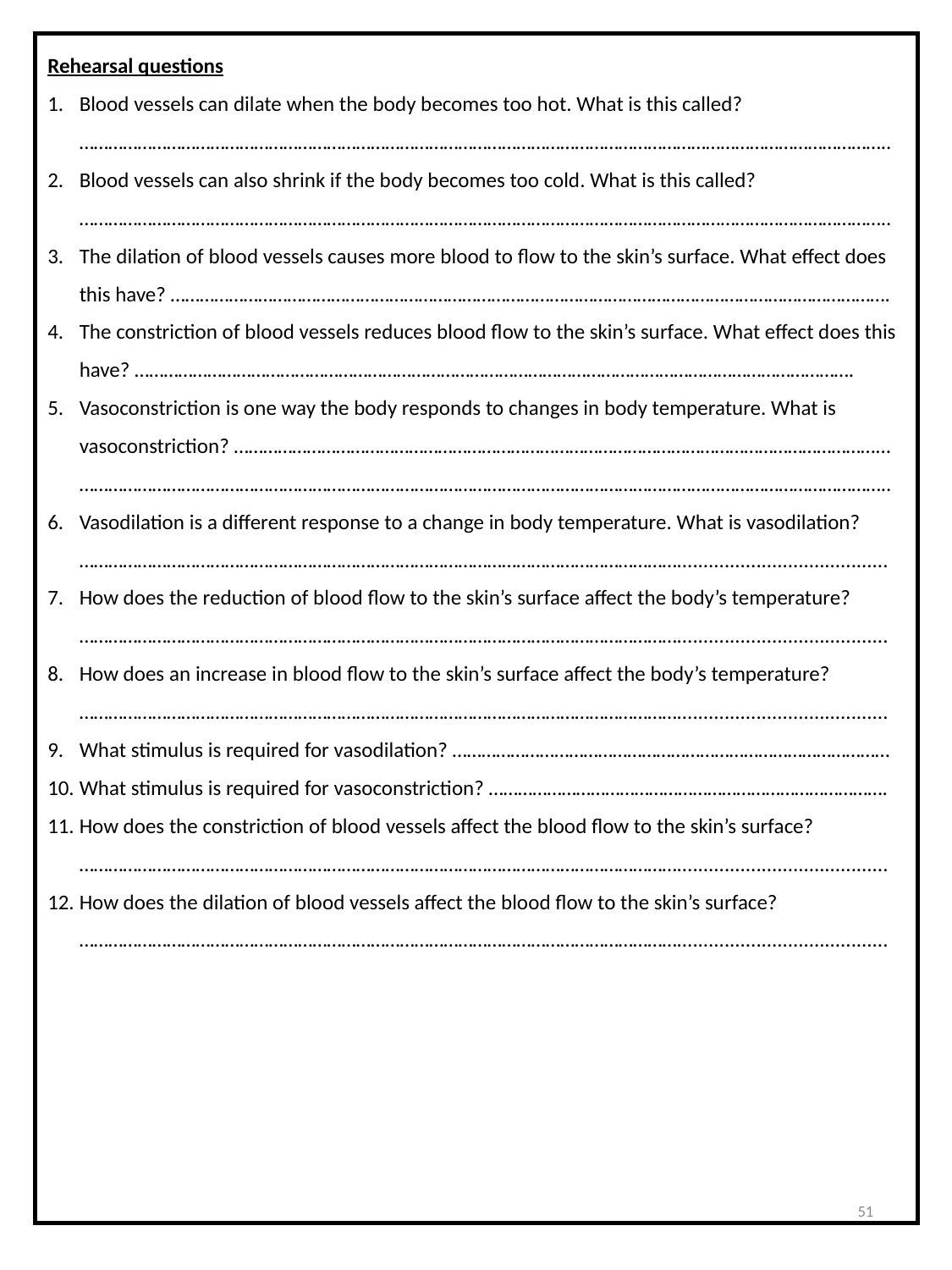

Rehearsal questions
Blood vessels can dilate when the body becomes too hot. What is this called? …………………………………………………………………………………………………………………………………………………..
Blood vessels can also shrink if the body becomes too cold. What is this called? …………………………………………………………………………………………………………………………………………………..
The dilation of blood vessels causes more blood to flow to the skin’s surface. What effect does this have? ………………………………………………………………………………………………………………………………….
The constriction of blood vessels reduces blood flow to the skin’s surface. What effect does this have? ………………………………………………………………………………………………………………………………….
Vasoconstriction is one way the body responds to changes in body temperature. What is vasoconstriction? ……………………………………………………………………………………………………………………... …………………………………………………………………………………………………………………………………………………..
Vasodilation is a different response to a change in body temperature. What is vasodilation? ……………………………………………………………………………………………………………........................................
How does the reduction of blood flow to the skin’s surface affect the body’s temperature? ……………………………………………………………………………………………………………........................................
How does an increase in blood flow to the skin’s surface affect the body’s temperature? ……………………………………………………………………………………………………………........................................
What stimulus is required for vasodilation? ………………………………………………………………………………
What stimulus is required for vasoconstriction? ……………………………………………………………………….
How does the constriction of blood vessels affect the blood flow to the skin’s surface? ……………………………………………………………………………………………………………........................................
How does the dilation of blood vessels affect the blood flow to the skin’s surface? ……………………………………………………………………………………………………………........................................
51